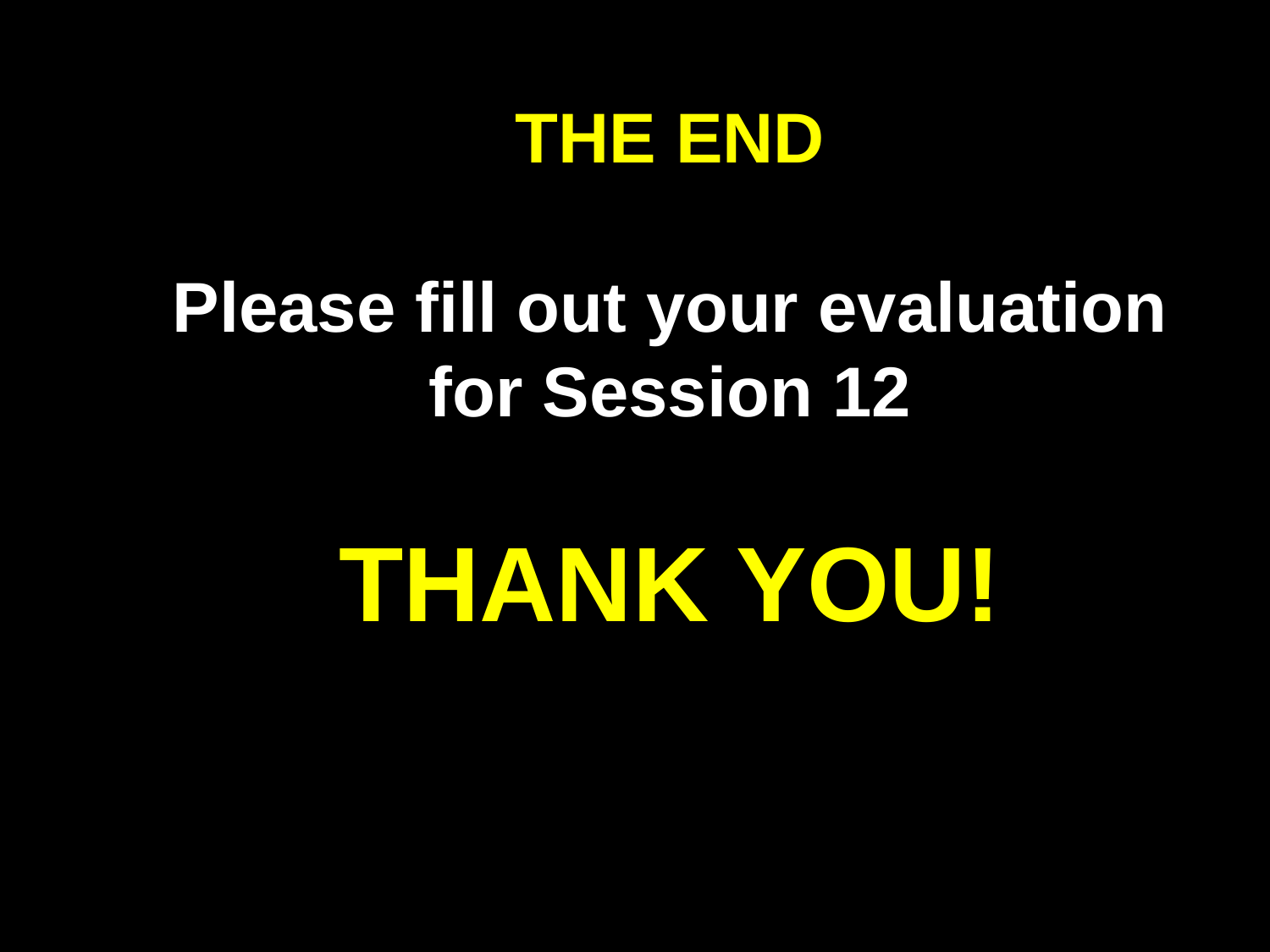

THE END

Please fill out your evaluation for Session 12

THANK YOU!